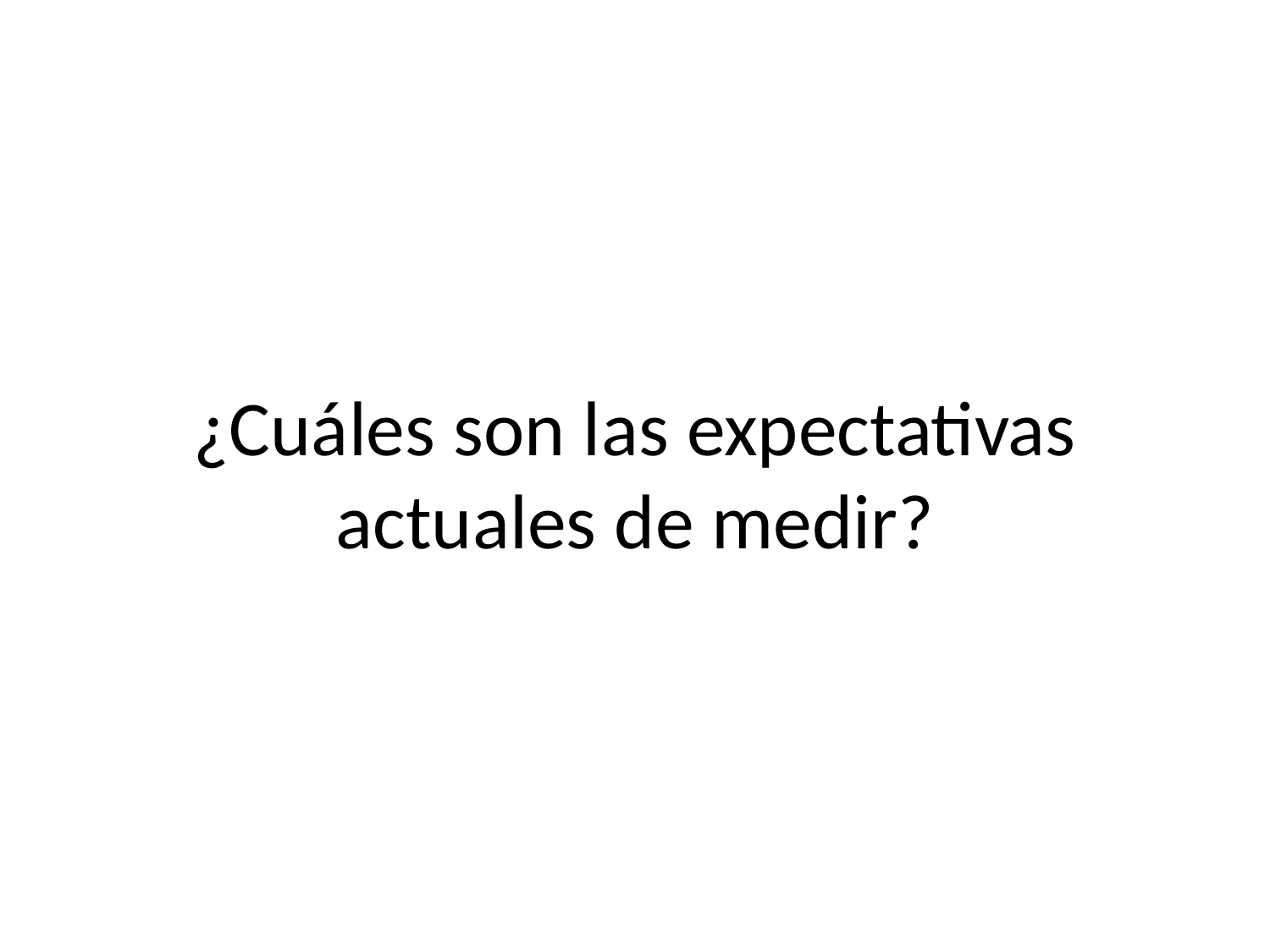

¿Cuáles son las expectativas actuales de medir?